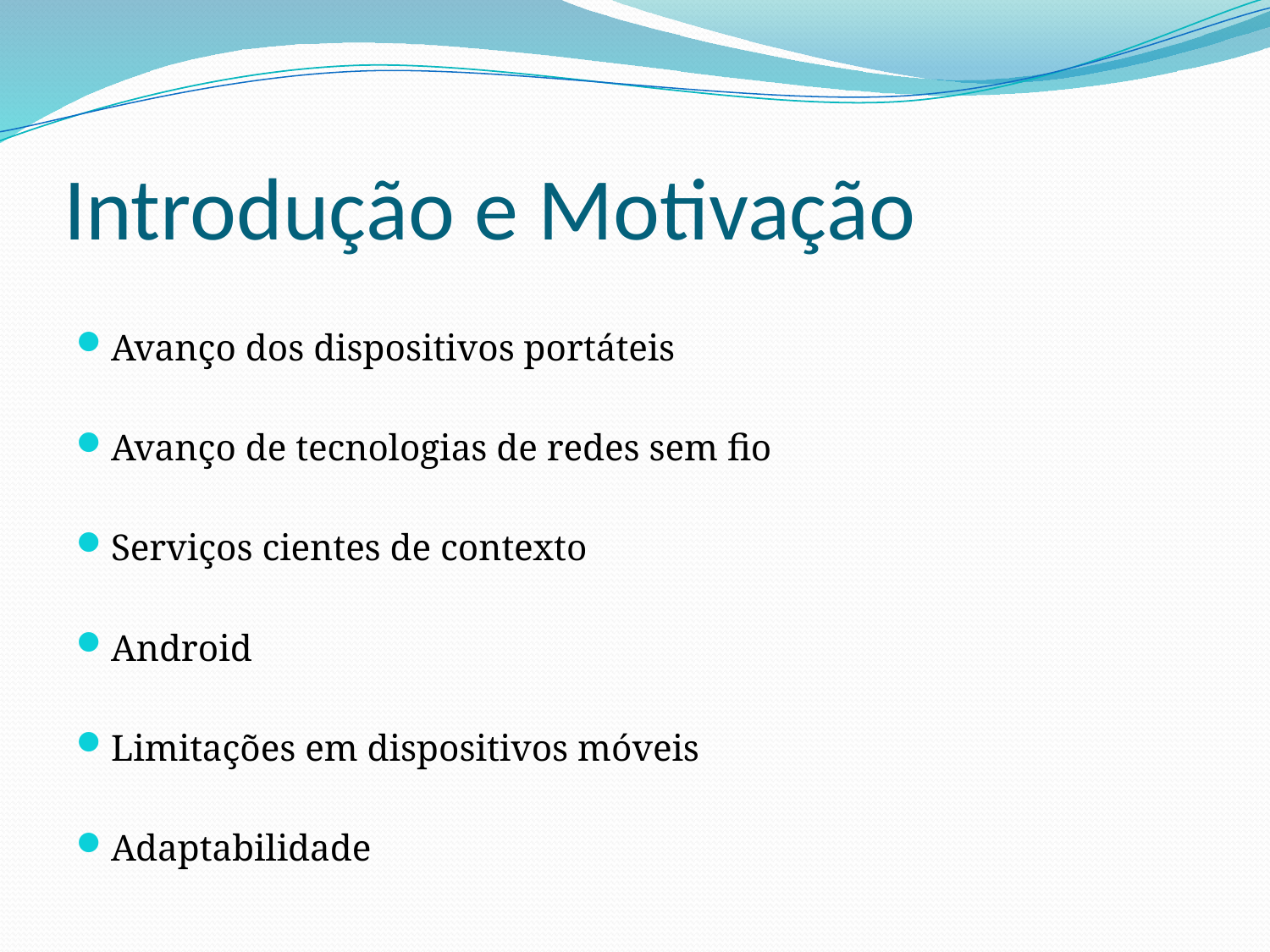

# Introdução e Motivação

Avanço dos dispositivos portáteis

Avanço de tecnologias de redes sem fio

Serviços cientes de contexto

Android

Limitações em dispositivos móveis

Adaptabilidade